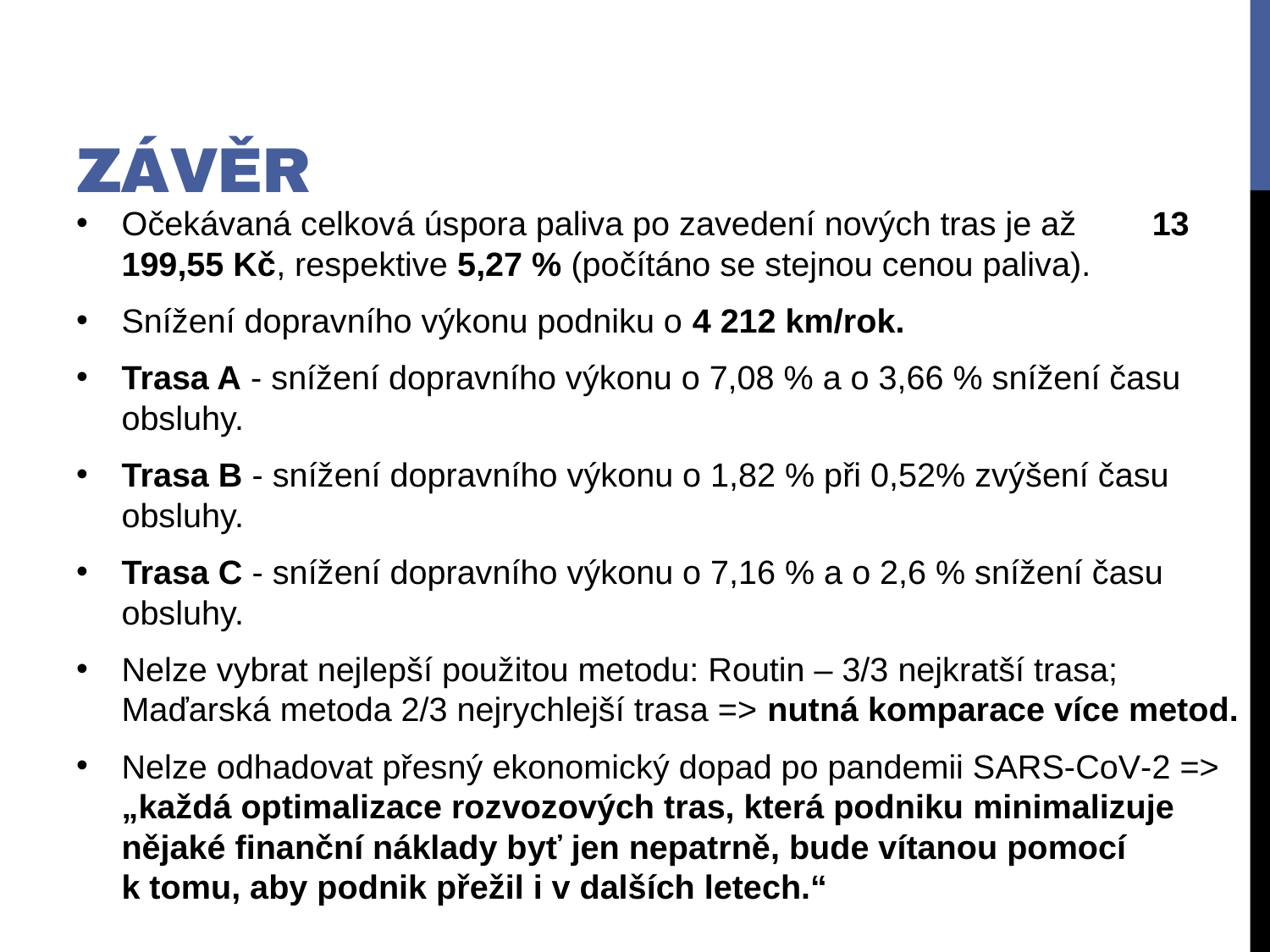

# Závěr
Očekávaná celková úspora paliva po zavedení nových tras je až        13 199,55 Kč, respektive 5,27 % (počítáno se stejnou cenou paliva).
Snížení dopravního výkonu podniku o 4 212 km/rok.
Trasa A - snížení dopravního výkonu o 7,08 % a o 3,66 % snížení času obsluhy.
Trasa B - snížení dopravního výkonu o 1,82 % při 0,52% zvýšení času obsluhy.
Trasa C - snížení dopravního výkonu o 7,16 % a o 2,6 % snížení času obsluhy.
Nelze vybrat nejlepší použitou metodu: Routin – 3/3 nejkratší trasa; Maďarská metoda 2/3 nejrychlejší trasa => nutná komparace více metod.
Nelze odhadovat přesný ekonomický dopad po pandemii SARS‑CoV‑2 => „každá optimalizace rozvozových tras, která podniku minimalizuje nějaké finanční náklady byť jen nepatrně, bude vítanou pomocí k tomu, aby podnik přežil i v dalších letech.“